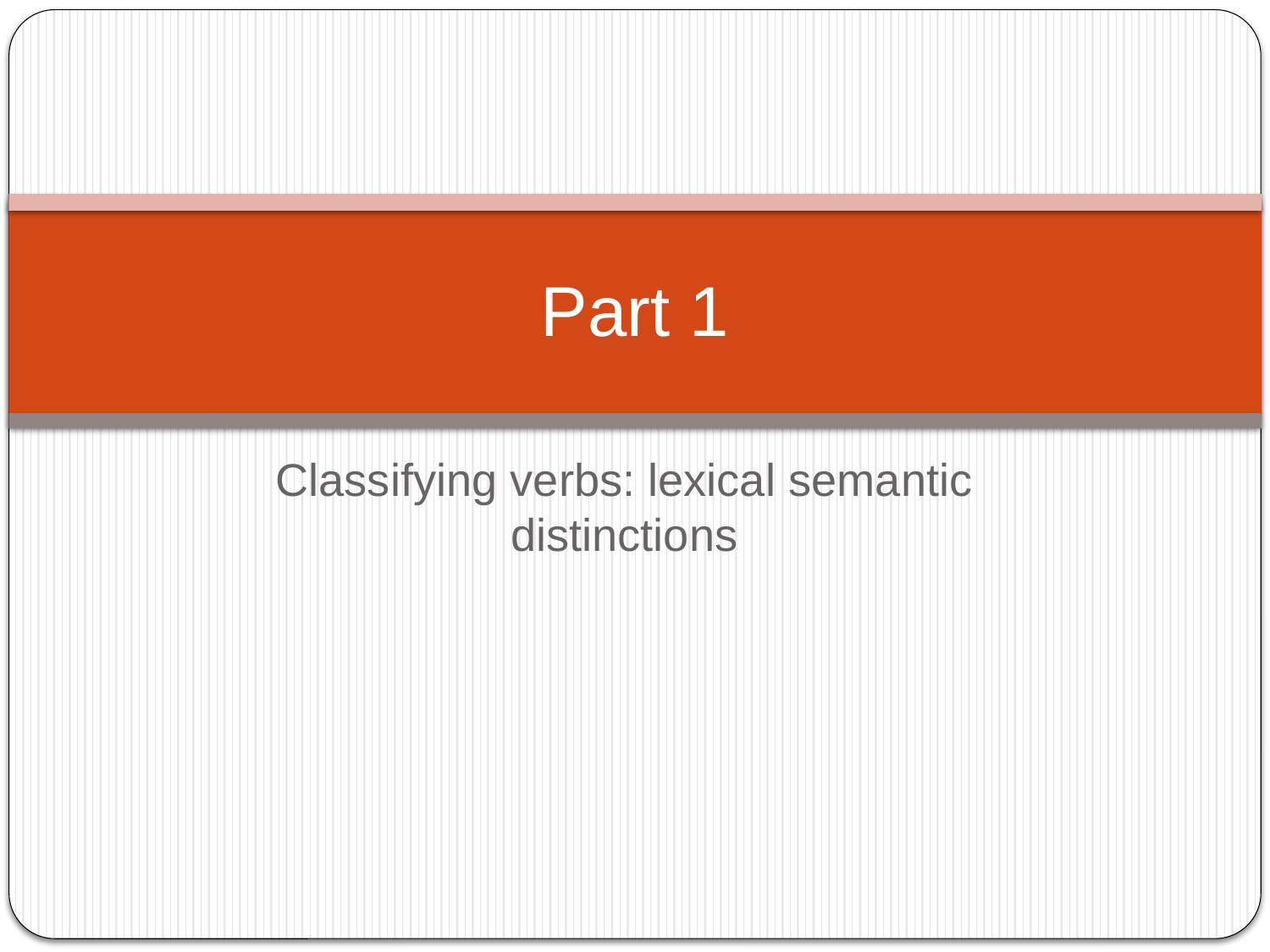

# Part 1
Classifying verbs: lexical semantic distinctions